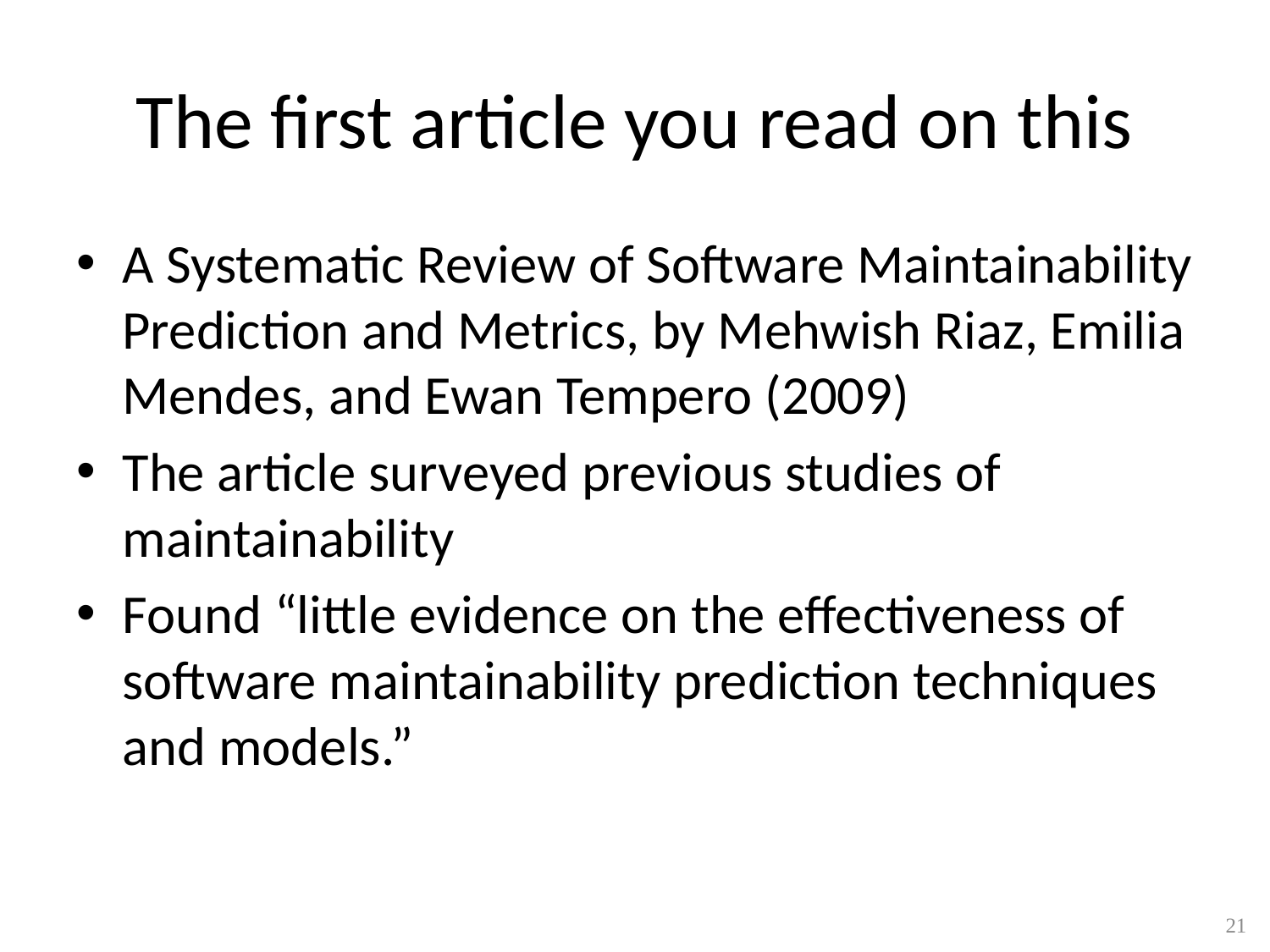

# The first article you read on this
A Systematic Review of Software Maintainability Prediction and Metrics, by Mehwish Riaz, Emilia Mendes, and Ewan Tempero (2009)
The article surveyed previous studies of maintainability
Found “little evidence on the effectiveness of software maintainability prediction techniques and models.”